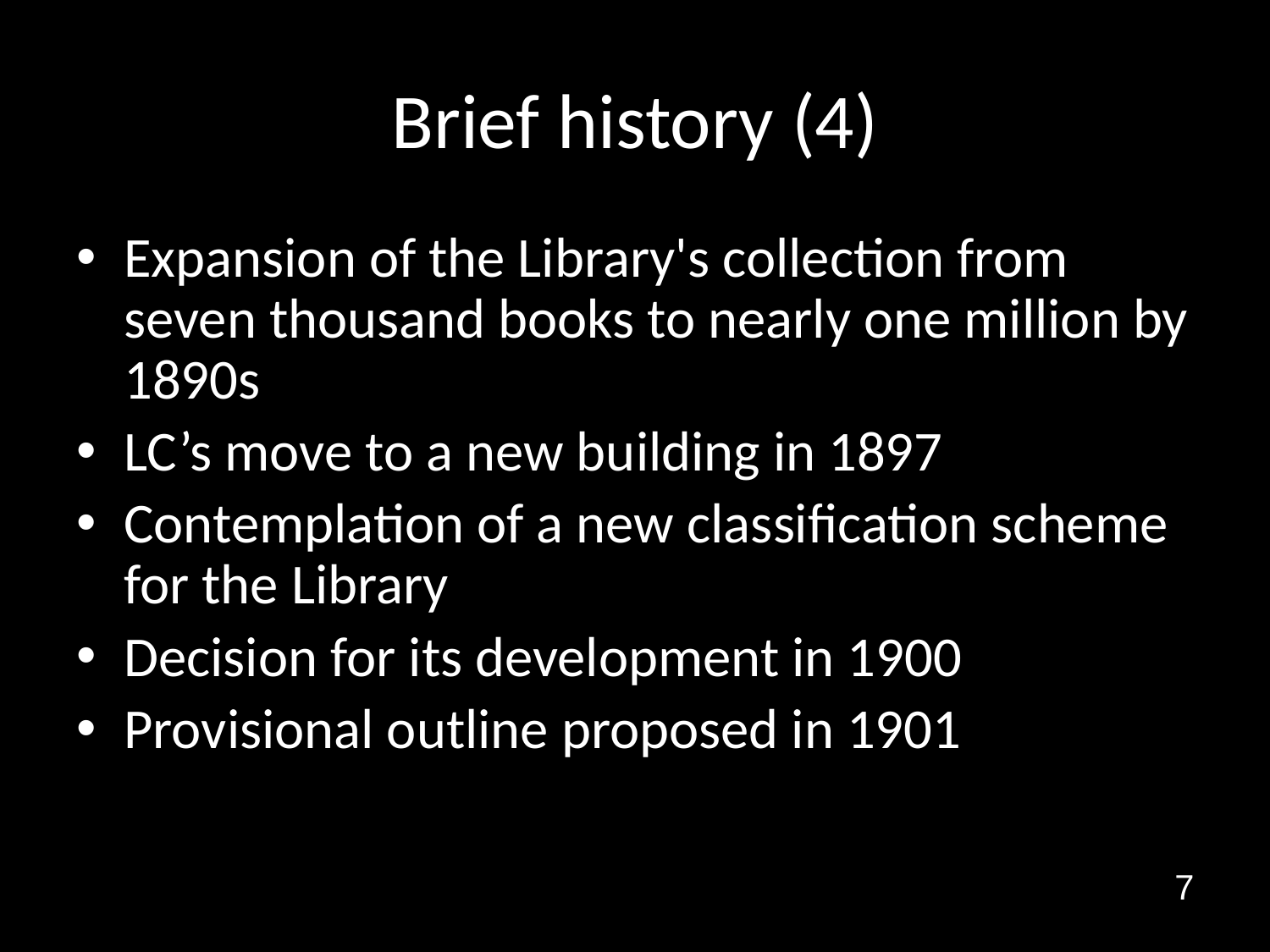

# Brief history (4)
Expansion of the Library's collection from seven thousand books to nearly one million by 1890s
LC’s move to a new building in 1897
Contemplation of a new classification scheme for the Library
Decision for its development in 1900
Provisional outline proposed in 1901
7